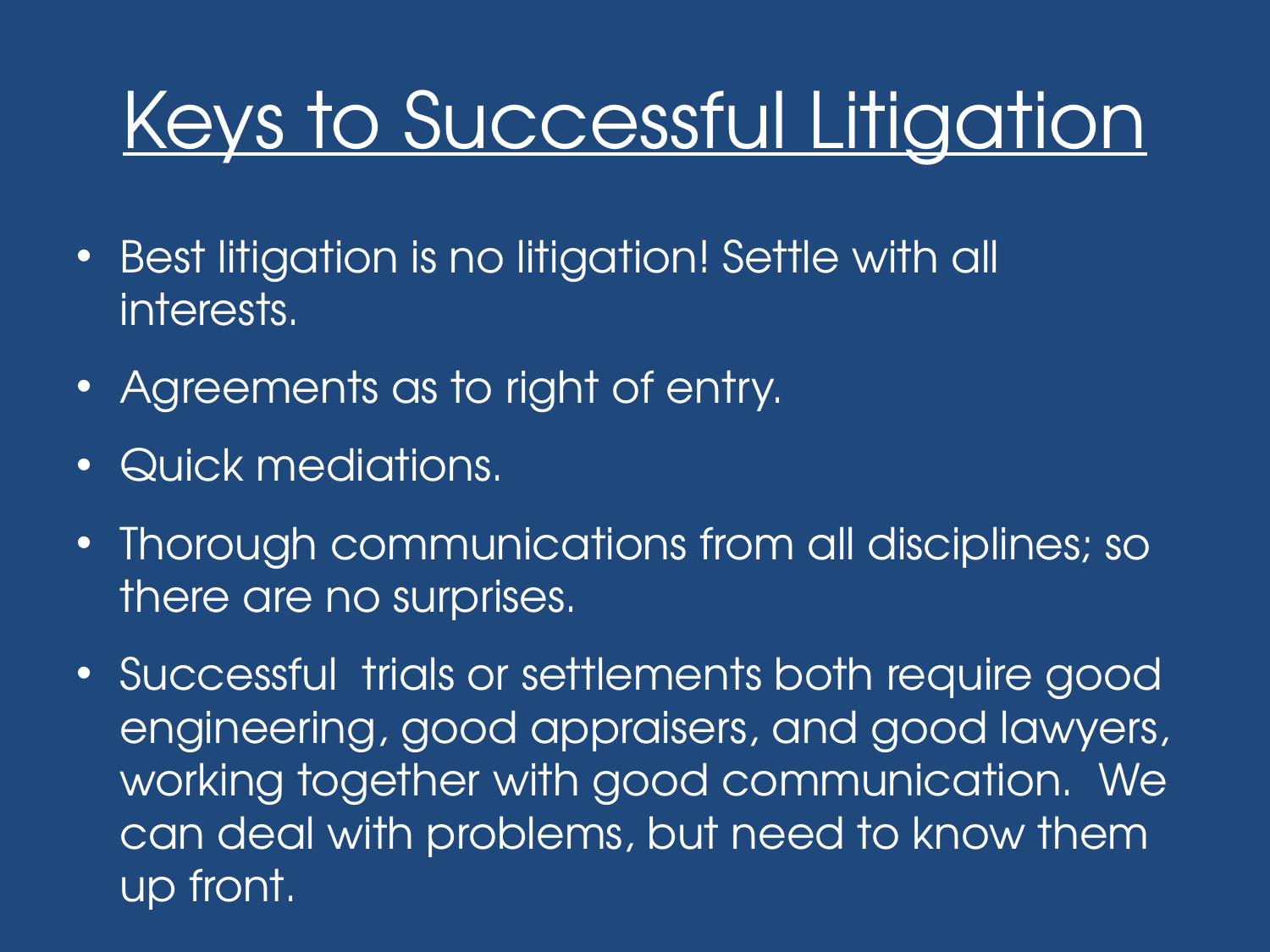

# Keys to Successful Litigation
Best litigation is no litigation! Settle with all interests.
Agreements as to right of entry.
Quick mediations.
Thorough communications from all disciplines; so there are no surprises.
Successful  trials or settlements both require good engineering, good appraisers, and good lawyers, working together with good communication.  We can deal with problems, but need to know them up front.